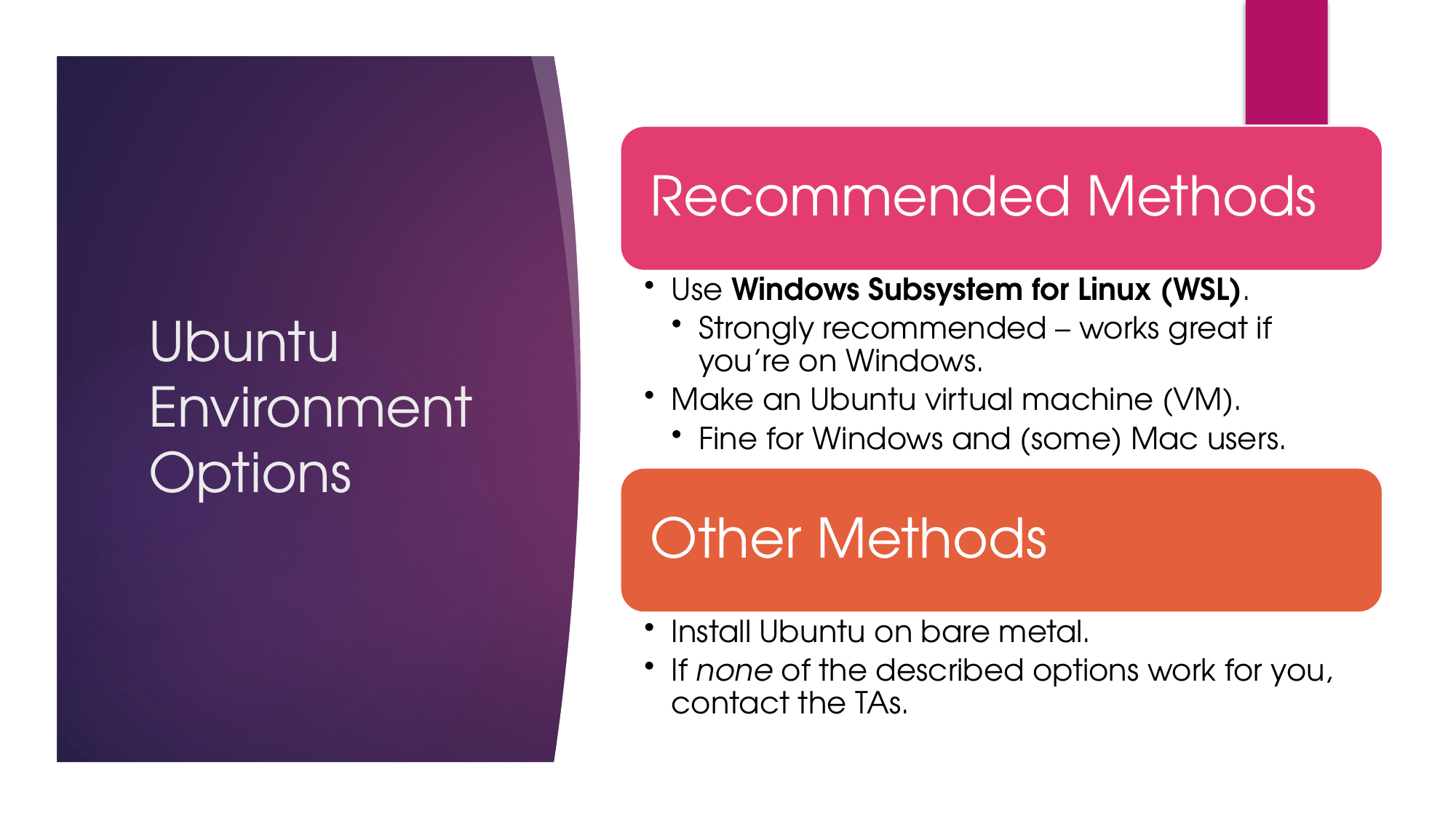

Recommended Methods
Use Windows Subsystem for Linux (WSL).
Strongly recommended – works great if you’re on Windows.
Make an Ubuntu virtual machine (VM).
Fine for Windows and (some) Mac users.
Other Methods
Install Ubuntu on bare metal.
If none of the described options work for you, contact the TAs.
# Ubuntu Environment Options